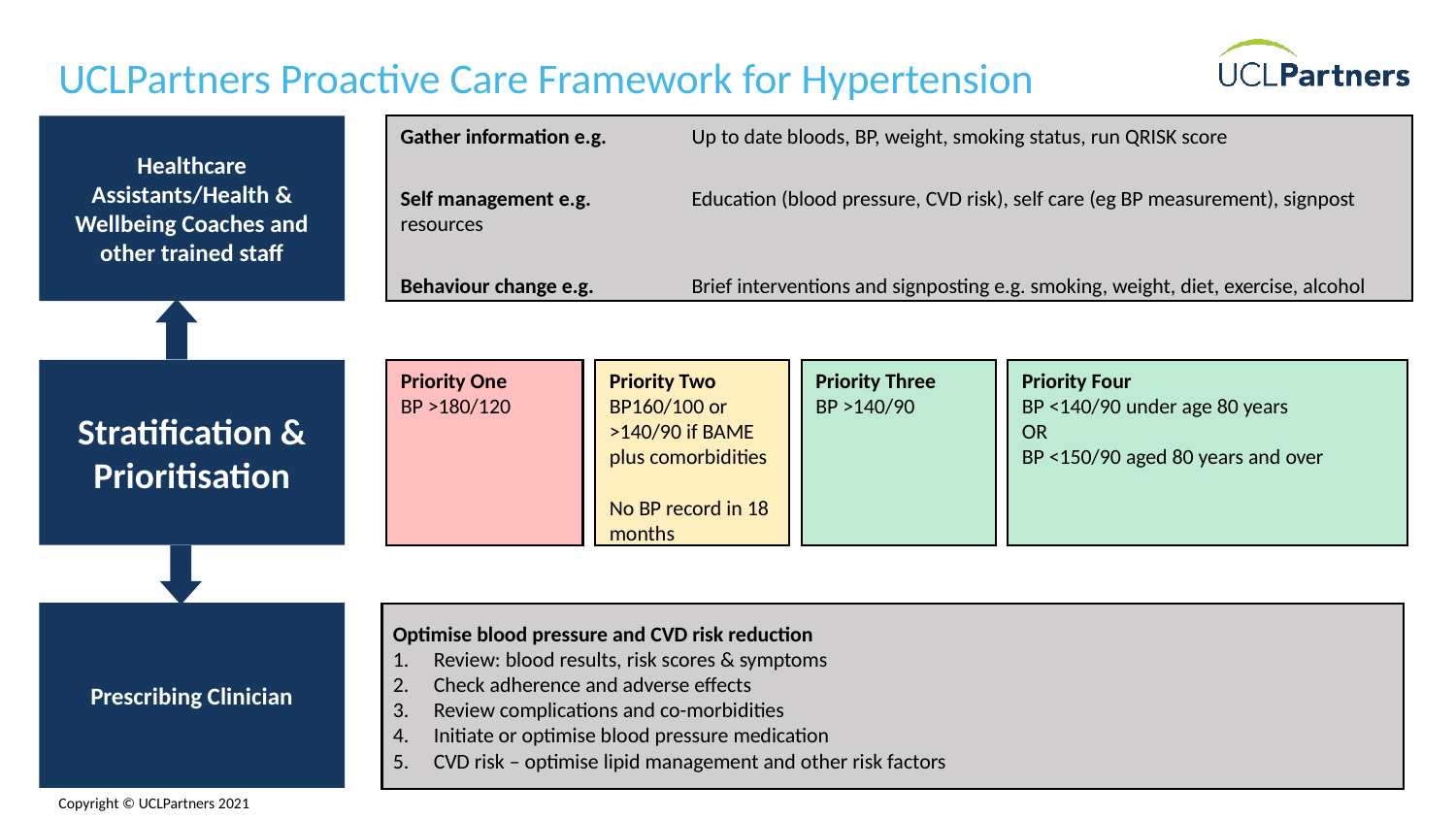

# UCLPartners Proactive Care Framework for Hypertension
Healthcare Assistants/Health & Wellbeing Coaches and other trained staff
Gather information e.g.  	Up to date bloods, BP, weight, smoking status, run QRISK score​
Self management e.g. 	Education (blood pressure, CVD risk), self care (eg BP measurement), signpost  resources
Behaviour change e.g. 	Brief interventions and signposting e.g. smoking, weight, diet, exercise, alcohol​

Stratification & Prioritisation
Priority One
BP >180/120

Priority Two
BP160/100 or >140/90 if BAME plus comorbidities

No BP record in 18 months

Priority Three
BP >140/90

Priority Four
BP <140/90 under age 80 years
OR
BP <150/90 aged 80 years and over

Prescribing Clinician
Optimise blood pressure and CVD risk reduction
Review: blood results, risk scores & symptoms
Check adherence and adverse effects
Review complications and co-morbidities
Initiate or optimise blood pressure medication
CVD risk – optimise lipid management and other risk factors